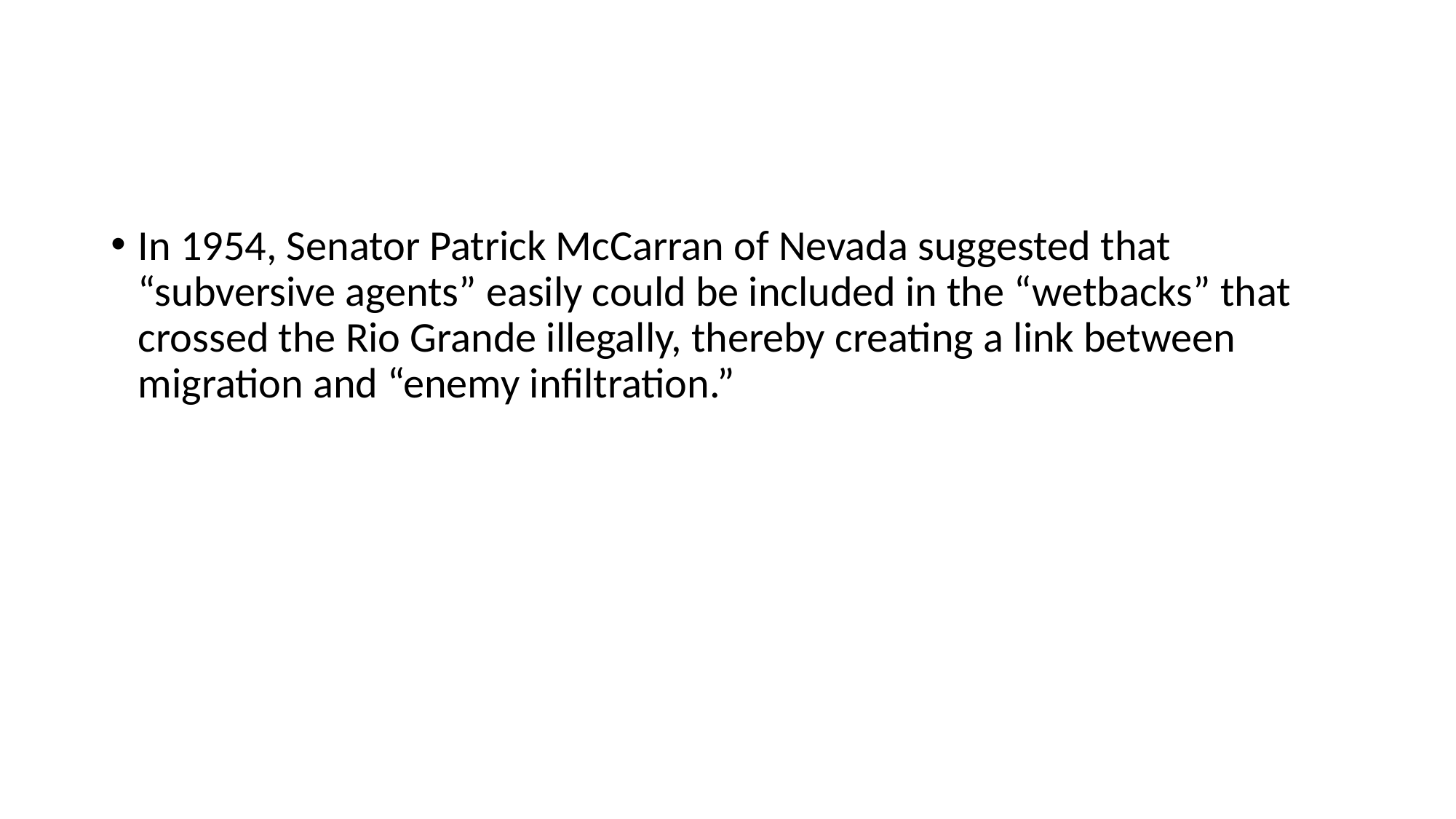

In 1954, Senator Patrick McCarran of Nevada suggested that “subversive agents” easily could be included in the “wetbacks” that crossed the Rio Grande illegally, thereby creating a link between migration and “enemy infiltration.”